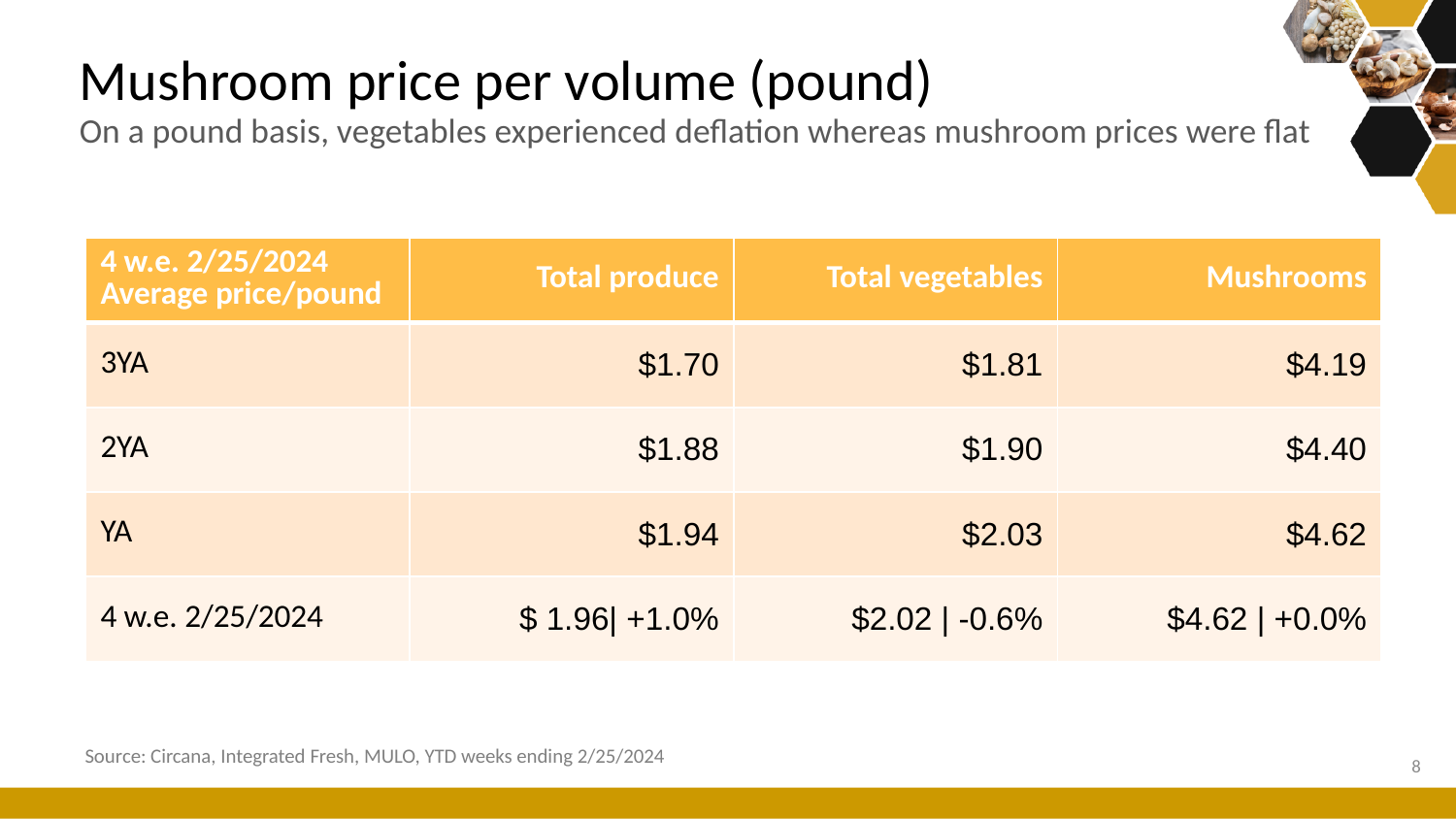

# Mushroom price per volume (pound) On a pound basis, vegetables experienced deflation whereas mushroom prices were flat
| 4 w.e. 2/25/2024 Average price/pound | Total produce | Total vegetables | Mushrooms |
| --- | --- | --- | --- |
| 3YA | $1.70 | $1.81 | $4.19 |
| 2YA | $1.88 | $1.90 | $4.40 |
| YA | $1.94 | $2.03 | $4.62 |
| 4 w.e. 2/25/2024 | $ 1.96| +1.0% | $2.02 | -0.6% | $4.62 | +0.0% |
Source: Circana, Integrated Fresh, MULO, YTD weeks ending 2/25/2024
8